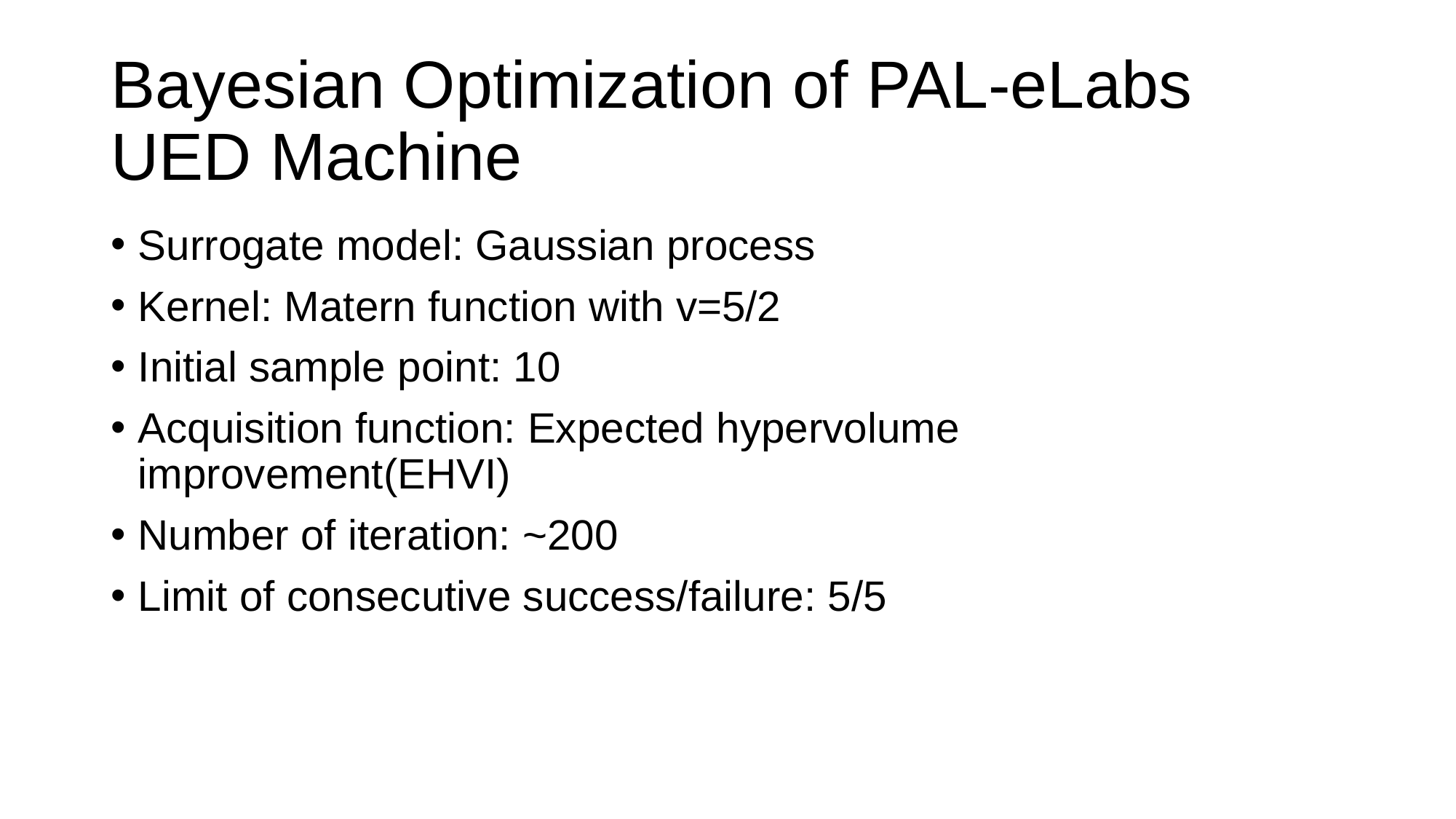

# Bayesian Optimization of PAL-eLabs UED Machine
Surrogate model: Gaussian process
Kernel: Matern function with v=5/2
Initial sample point: 10
Acquisition function: Expected hypervolume improvement(EHVI)
Number of iteration: ~200
Limit of consecutive success/failure: 5/5